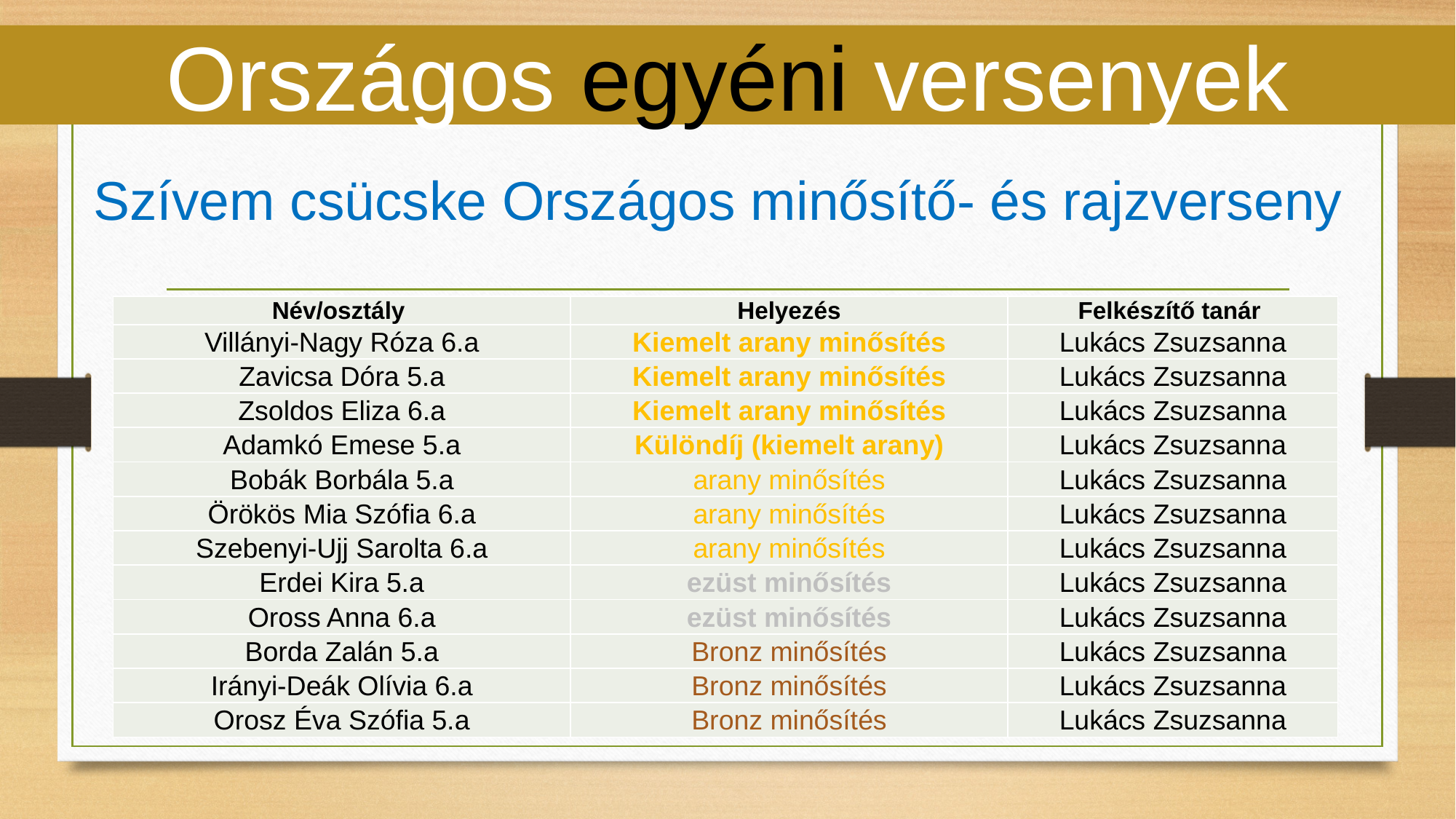

Országos egyéni versenyek
Szívem csücske Országos minősítő- és rajzverseny
| Név/osztály | Helyezés | Felkészítő tanár |
| --- | --- | --- |
| Villányi-Nagy Róza 6.a | Kiemelt arany minősítés | Lukács Zsuzsanna |
| Zavicsa Dóra 5.a | Kiemelt arany minősítés | Lukács Zsuzsanna |
| Zsoldos Eliza 6.a | Kiemelt arany minősítés | Lukács Zsuzsanna |
| Adamkó Emese 5.a | Különdíj (kiemelt arany) | Lukács Zsuzsanna |
| Bobák Borbála 5.a | arany minősítés | Lukács Zsuzsanna |
| Örökös Mia Szófia 6.a | arany minősítés | Lukács Zsuzsanna |
| Szebenyi-Ujj Sarolta 6.a | arany minősítés | Lukács Zsuzsanna |
| Erdei Kira 5.a | ezüst minősítés | Lukács Zsuzsanna |
| Oross Anna 6.a | ezüst minősítés | Lukács Zsuzsanna |
| Borda Zalán 5.a | Bronz minősítés | Lukács Zsuzsanna |
| Irányi-Deák Olívia 6.a | Bronz minősítés | Lukács Zsuzsanna |
| Orosz Éva Szófia 5.a | Bronz minősítés | Lukács Zsuzsanna |